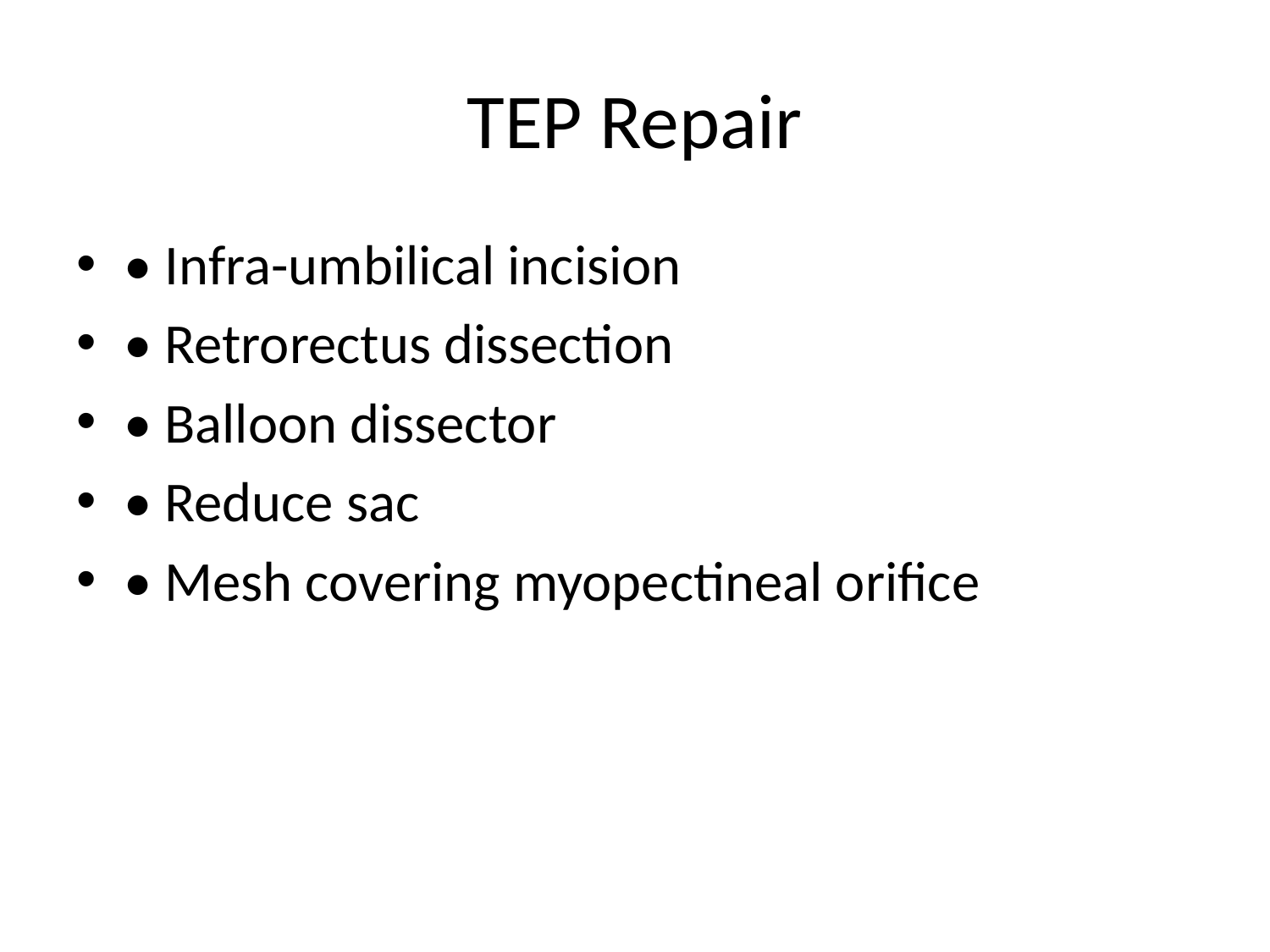

# TEP Repair
• Infra-umbilical incision
• Retrorectus dissection
• Balloon dissector
• Reduce sac
• Mesh covering myopectineal orifice